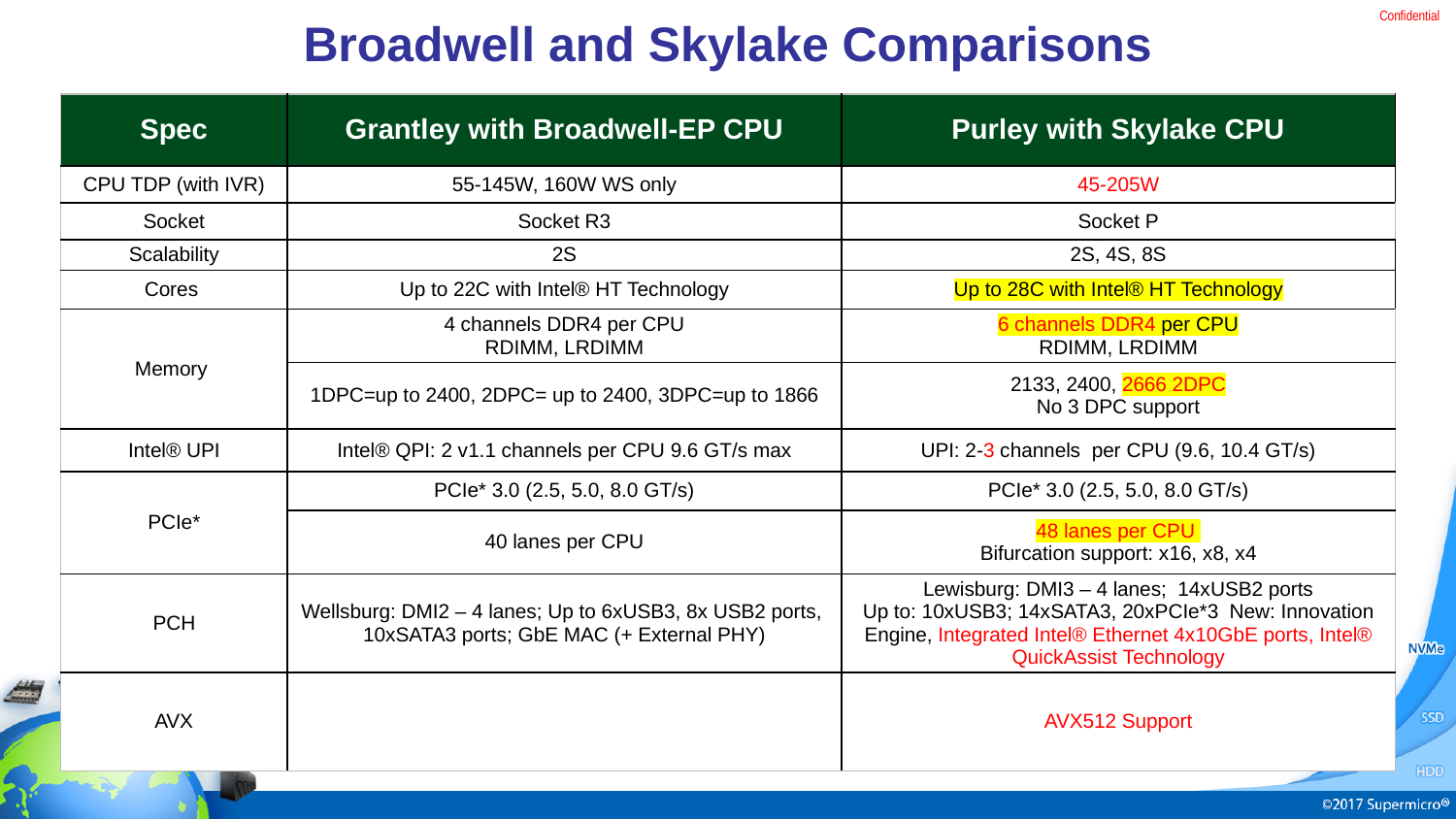

Broadwell and Skylake Comparisons
| Spec | Grantley with Broadwell-EP CPU | Purley with Skylake CPU |
| --- | --- | --- |
| CPU TDP (with IVR) | 55-145W, 160W WS only | 45-205W |
| Socket | Socket R3 | Socket P |
| Scalability | 2S | 2S, 4S, 8S |
| Cores | Up to 22C with Intel® HT Technology | Up to 28C with Intel® HT Technology |
| Memory | 4 channels DDR4 per CPU RDIMM, LRDIMM | 6 channels DDR4 per CPU RDIMM, LRDIMM |
|  | 1DPC=up to 2400, 2DPC= up to 2400, 3DPC=up to 1866 | 2133, 2400, 2666 2DPC No 3 DPC support |
| Intel® UPI | Intel® QPI: 2 v1.1 channels per CPU 9.6 GT/s max | UPI: 2-3 channels per CPU (9.6, 10.4 GT/s) |
| PCIe\* | PCIe\* 3.0 (2.5, 5.0, 8.0 GT/s) | PCIe\* 3.0 (2.5, 5.0, 8.0 GT/s) |
|  | 40 lanes per CPU | 48 lanes per CPU Bifurcation support: x16, x8, x4 |
| PCH | Wellsburg: DMI2 – 4 lanes; Up to 6xUSB3, 8x USB2 ports, 10xSATA3 ports; GbE MAC (+ External PHY) | Lewisburg: DMI3 – 4 lanes;  14xUSB2 ports Up to: 10xUSB3; 14xSATA3, 20xPCIe\*3 New: Innovation Engine, Integrated Intel® Ethernet 4x10GbE ports, Intel® QuickAssist Technology |
| AVX |  | AVX512 Support |